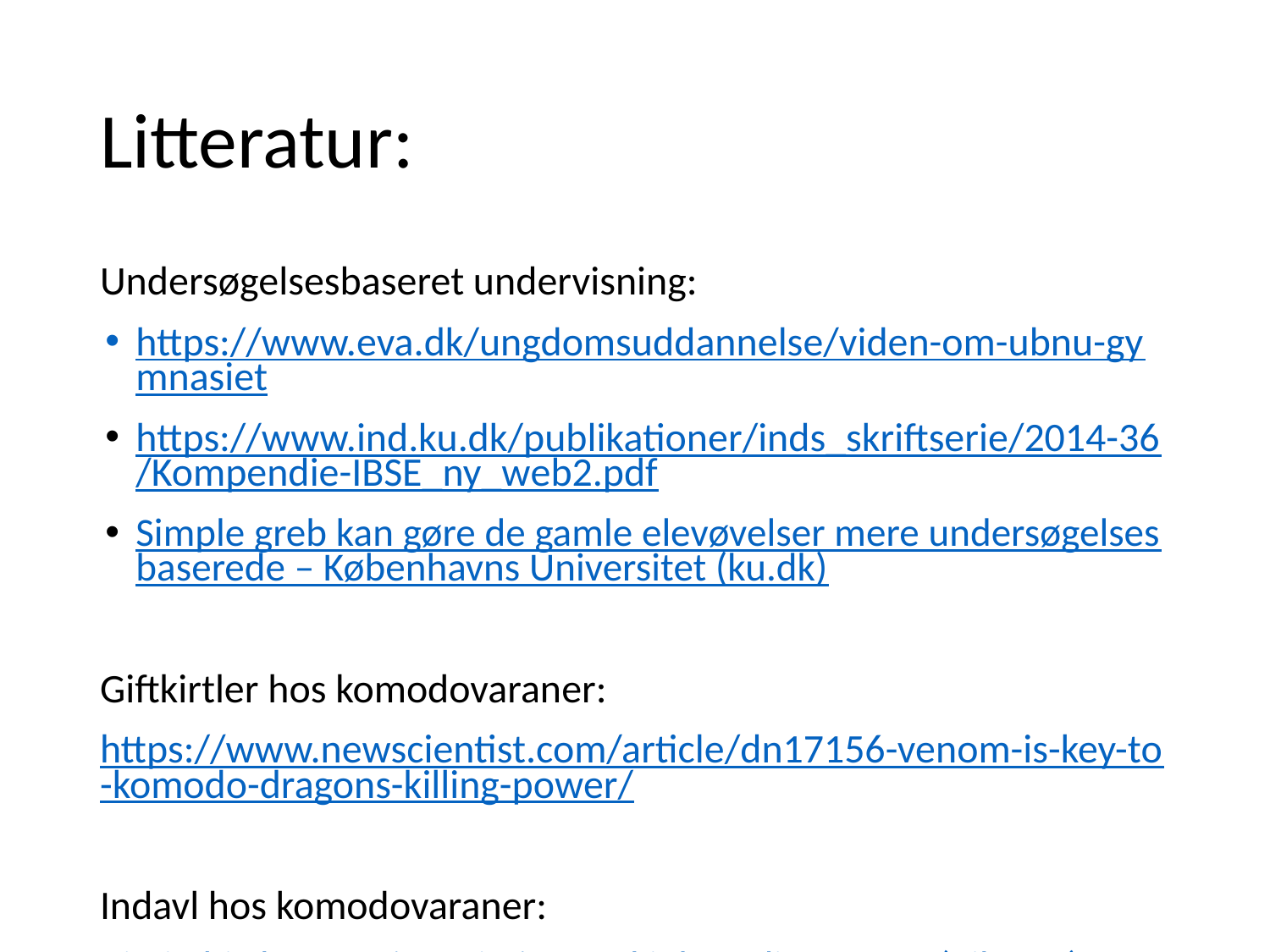

# Litteratur:
Undersøgelsesbaseret undervisning:
https://www.eva.dk/ungdomsuddannelse/viden-om-ubnu-gymnasiet
https://www.ind.ku.dk/publikationer/inds_skriftserie/2014-36/Kompendie-IBSE_ny_web2.pdf
Simple greb kan gøre de gamle elevøvelser mere undersøgelsesbaserede – Københavns Universitet (ku.dk)

Giftkirtler hos komodovaraner:
https://www.newscientist.com/article/dn17156-venom-is-key-to-komodo-dragons-killing-power/

Indavl hos komodovaraner:
Virgin birth, genetic variation and inbreeding - PMC (nih.gov)